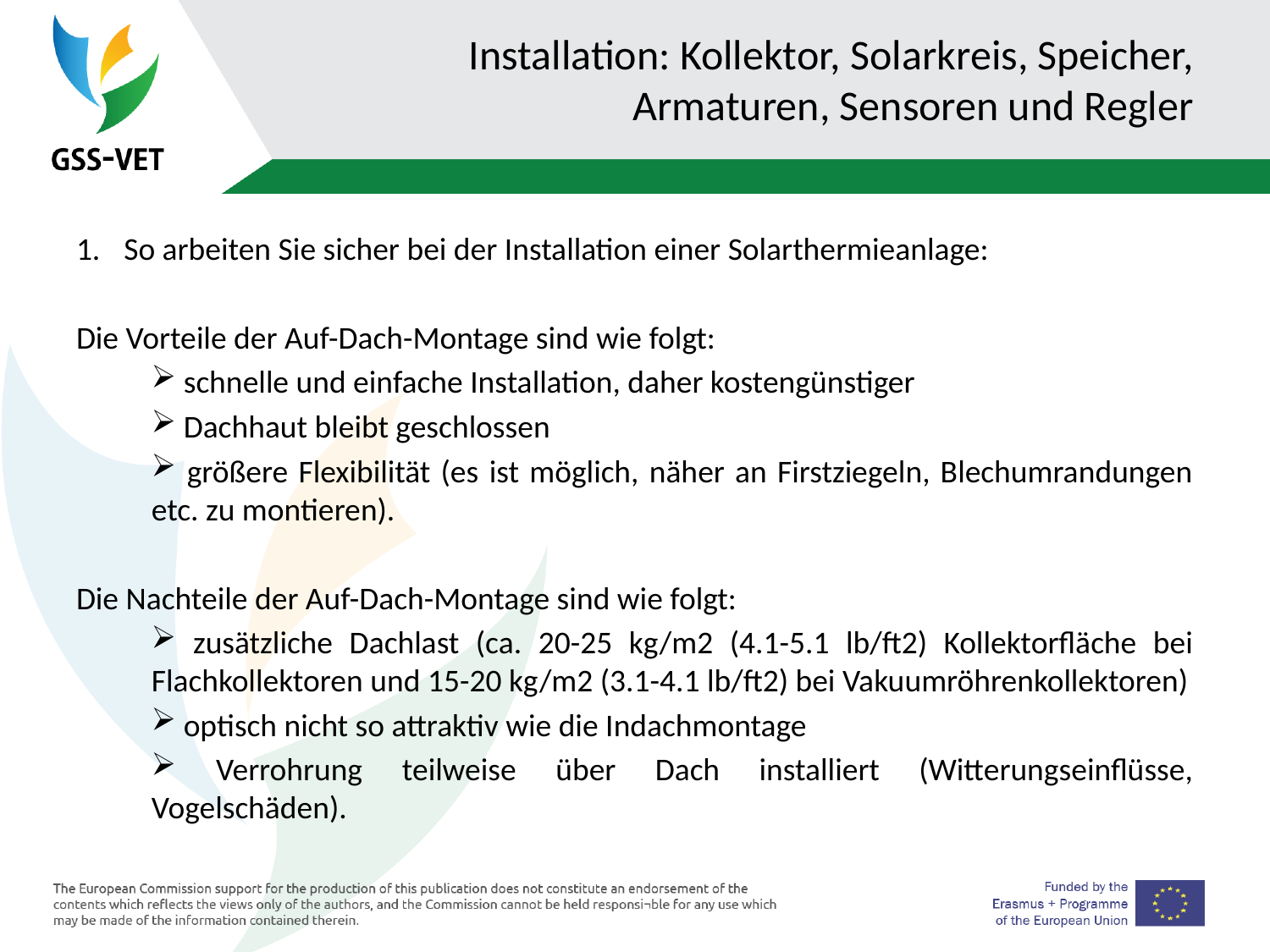

# Installation: Kollektor, Solarkreis, Speicher, Armaturen, Sensoren und Regler
So arbeiten Sie sicher bei der Installation einer Solarthermieanlage:

Die Vorteile der Auf-Dach-Montage sind wie folgt:
 schnelle und einfache Installation, daher kostengünstiger
 Dachhaut bleibt geschlossen
 größere Flexibilität (es ist möglich, näher an Firstziegeln, Blechumrandungen etc. zu montieren).

Die Nachteile der Auf-Dach-Montage sind wie folgt:
 zusätzliche Dachlast (ca. 20-25 kg/m2 (4.1-5.1 lb/ft2) Kollektorfläche bei Flachkollektoren und 15-20 kg/m2 (3.1-4.1 lb/ft2) bei Vakuumröhrenkollektoren)
 optisch nicht so attraktiv wie die Indachmontage
 Verrohrung teilweise über Dach installiert (Witterungseinflüsse, Vogelschäden).